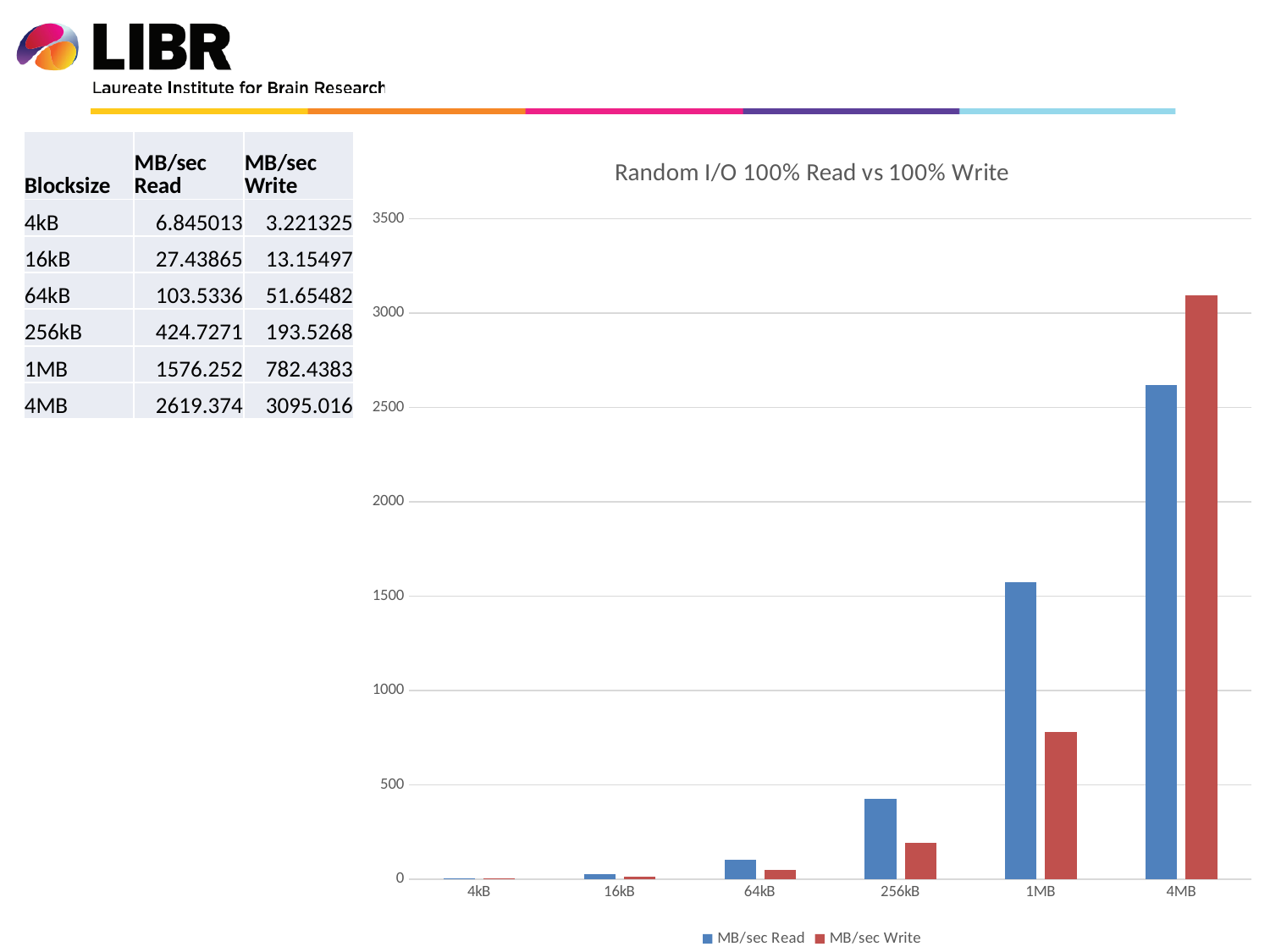

| Blocksize | MB/sec Read | MB/sec Write |
| --- | --- | --- |
| 4kB | 6.845013 | 3.221325 |
| 16kB | 27.43865 | 13.15497 |
| 64kB | 103.5336 | 51.65482 |
| 256kB | 424.7271 | 193.5268 |
| 1MB | 1576.252 | 782.4383 |
| 4MB | 2619.374 | 3095.016 |

### Chart: Random I/O 100% Read vs 100% Write

| Category | MB/sec Read | MB/sec Write |
|---|---|---|
| 4kB | 6.845013 | 3.221325 |
| 16kB | 27.438651 | 13.154965 |
| 64kB | 103.533619 | 51.654815 |
| 256kB | 424.727124 | 193.52681 |
| 1MB | 1576.251787 | 782.438273 |
| 4MB | 2619.373731 | 3095.015982 |